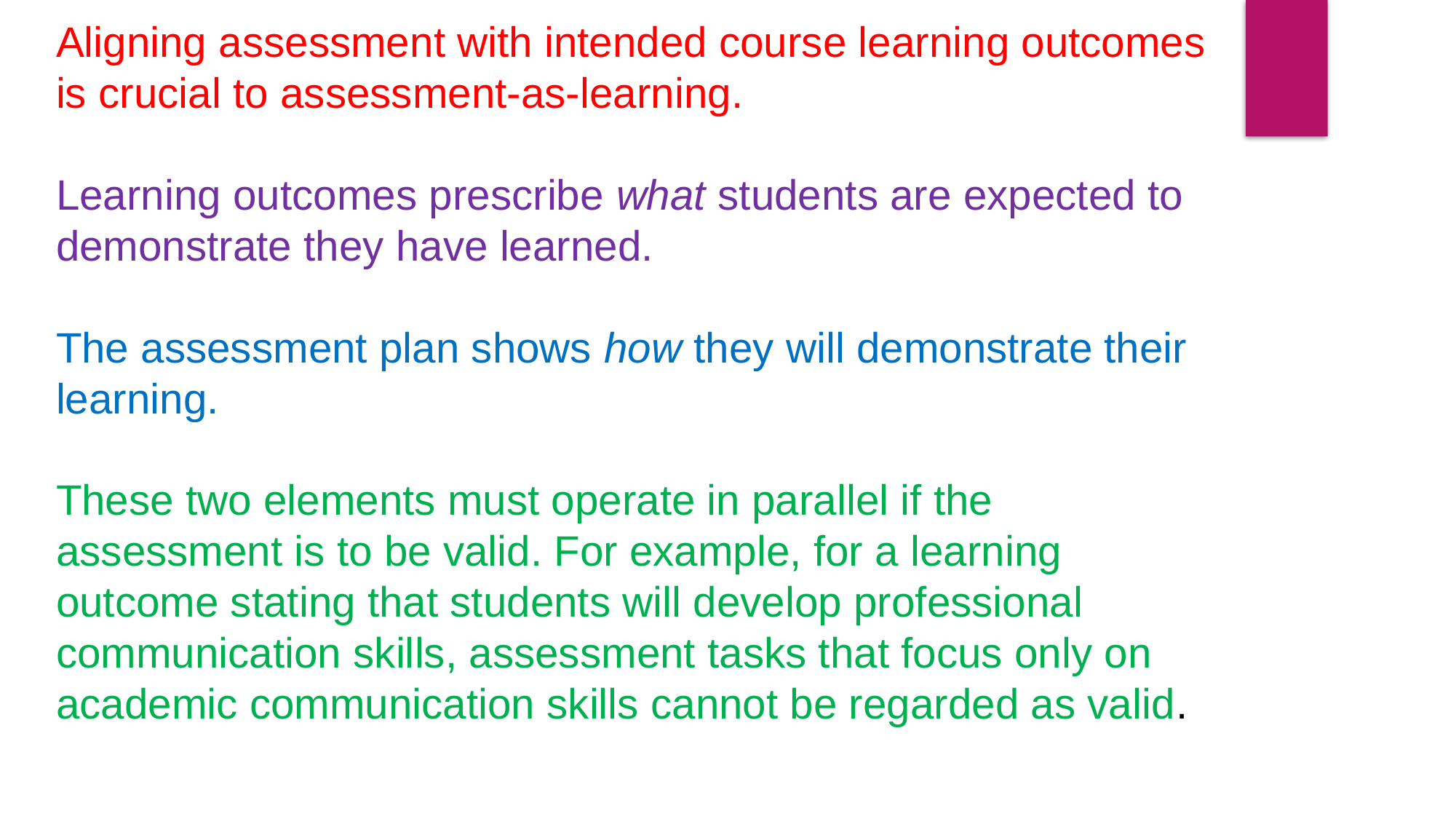

Aligning assessment with intended course learning outcomes is crucial to assessment-as-learning.

Learning outcomes prescribe what students are expected to demonstrate they have learned.

The assessment plan shows how they will demonstrate their learning.

These two elements must operate in parallel if the assessment is to be valid. For example, for a learning outcome stating that students will develop professional communication skills, assessment tasks that focus only on academic communication skills cannot be regarded as valid.